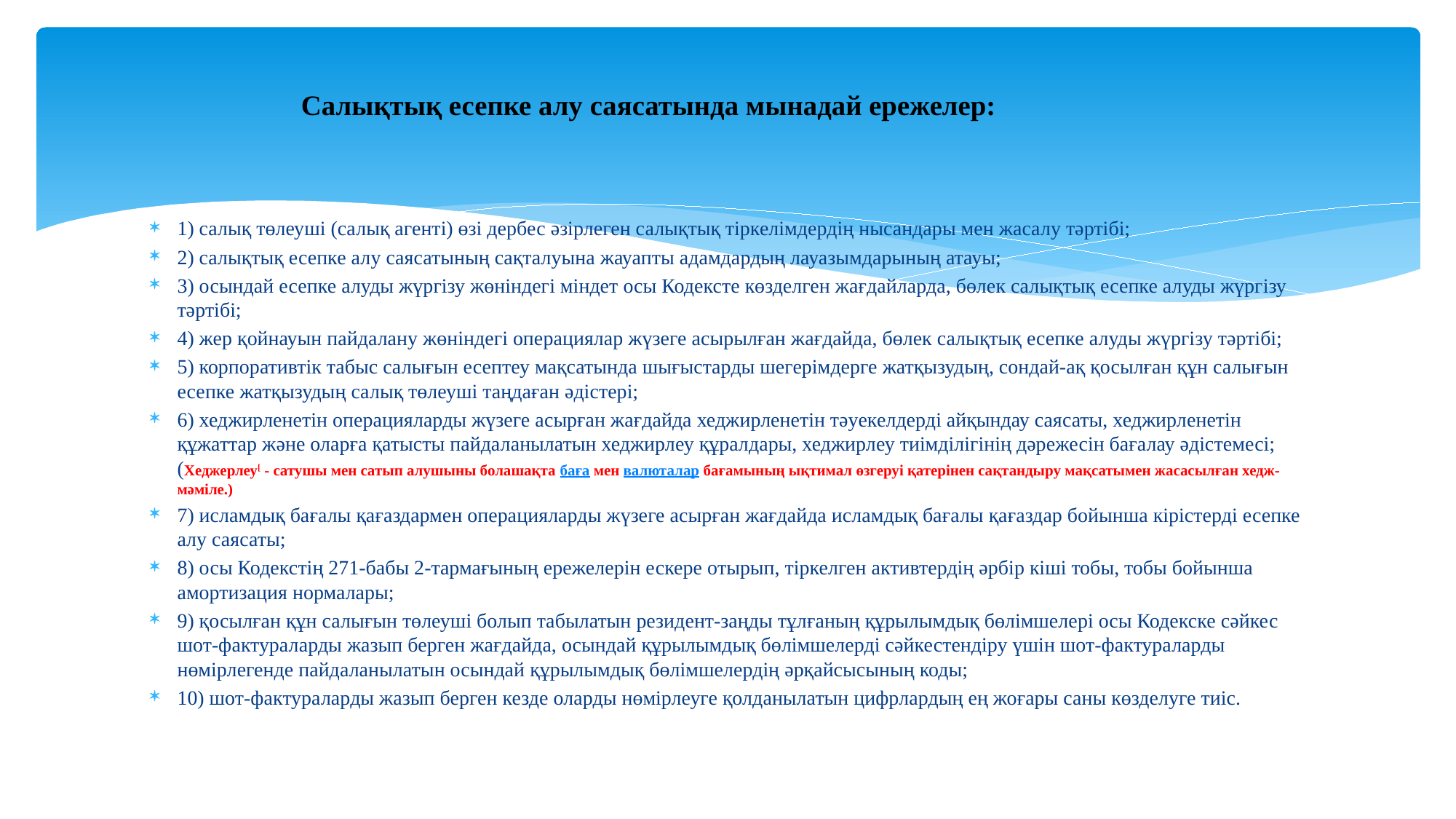

# Салықтық есепке алу саясатында мынадай ережелер:
1) салық төлеуші (салық агенті) өзі дербес әзірлеген салықтық тіркелімдердің нысандары мен жасалу тәртібі;
2) салықтық есепке алу саясатының сақталуына жауапты адамдардың лауазымдарының атауы;
3) осындай есепке алуды жүргізу жөніндегі міндет осы Кодексте көзделген жағдайларда, бөлек салықтық есепке алуды жүргізу тәртібі;
4) жер қойнауын пайдалану жөніндегі операциялар жүзеге асырылған жағдайда, бөлек салықтық есепке алуды жүргізу тәртібі;
5) корпоративтік табыс салығын есептеу мақсатында шығыстарды шегерімдерге жатқызудың, сондай-ақ қосылған құн салығын есепке жатқызудың салық төлеуші таңдаған әдістері;
6) хеджирленетiн операцияларды жүзеге асырған жағдайда хеджирленетін тәуекелдерді айқындау саясаты, хеджирленетін құжаттар және оларға қатысты пайдаланылатын хеджирлеу құралдары, хеджирлеу тиімділігінің дәрежесін бағалау әдістемесі; (Хеджерлеу[ - сатушы мен сатып алушыны болашақта баға мен валюталар бағамының ықтимал өзгеруі қатерінен сақтандыру мақсатымен жасасылған хедж-мәміле.)
7) исламдық бағалы қағаздармен операцияларды жүзеге асырған жағдайда исламдық бағалы қағаздар бойынша кірістерді есепке алу саясаты;
8) осы Кодекстiң 271-бабы 2-тармағының ережелерiн ескере отырып, тiркелген активтердiң әрбір кiшi тобы, тобы бойынша амортизация нормалары;
9) қосылған құн салығын төлеушi болып табылатын резидент-заңды тұлғаның құрылымдық бөлiмшелерi осы Кодекске сәйкес
шот-фактураларды жазып берген жағдайда, осындай құрылымдық бөлiмшелердi сәйкестендiру үшiн шот-фактураларды нөмiрлегенде пайдаланылатын осындай құрылымдық бөлiмшелердiң әрқайсысының коды;
10) шот-фактураларды жазып берген кезде оларды нөмірлеуге қолданылатын цифрлардың ең жоғары саны көзделуге тиіс.